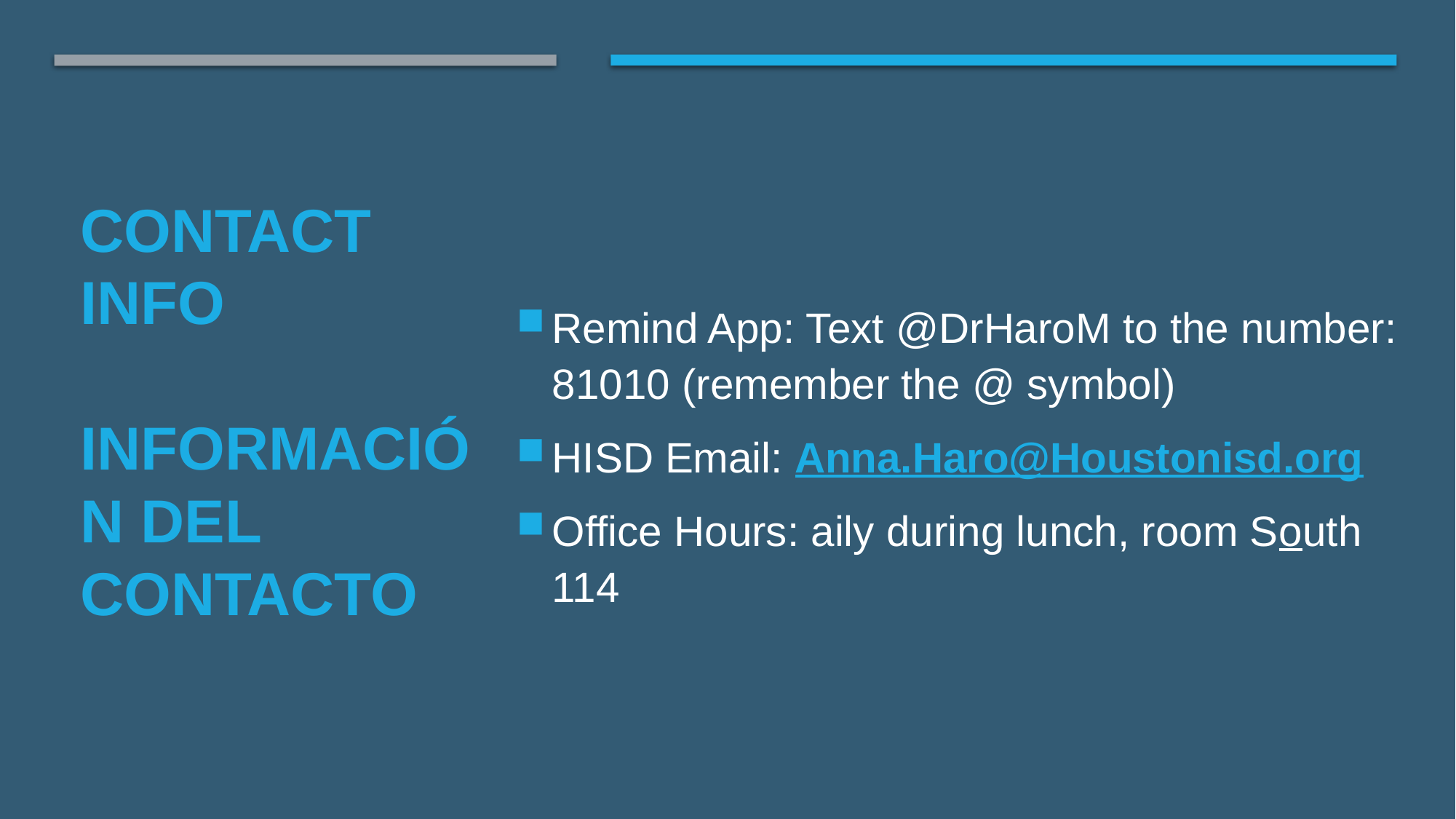

Remind App: Text @DrHaroM to the number: 81010 (remember the @ symbol)
HISD Email: Anna.Haro@Houstonisd.org
Office Hours: aily during lunch, room South 114
# Contact info Información del contacto